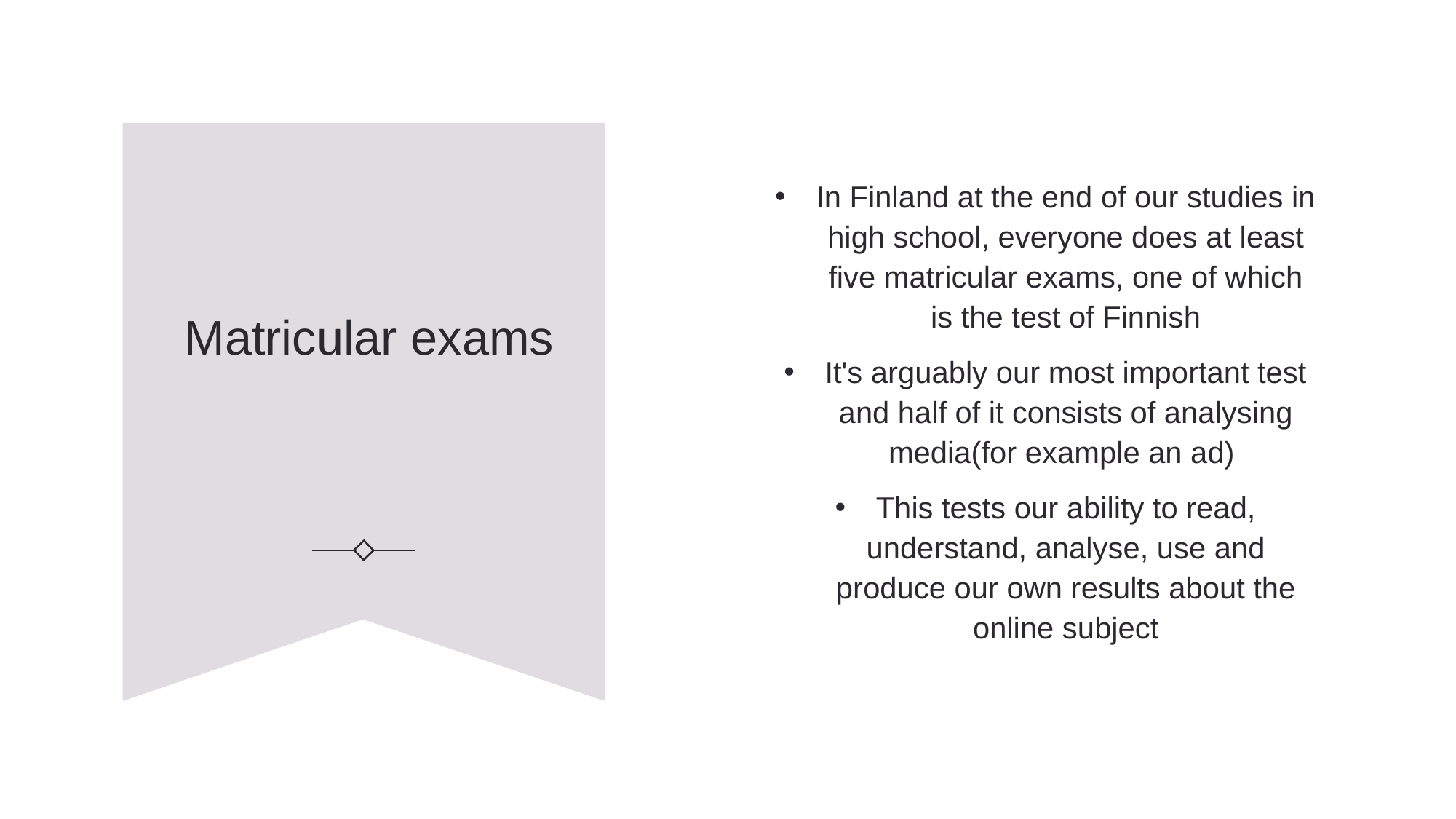

In Finland at the end of our studies in high school, everyone does at least five matricular exams, one of which is the test of Finnish
It's arguably our most important test and half of it consists of analysing media(for example an ad)
This tests our ability to read, understand, analyse, use and produce our own results about the online subject

# Matricular exams